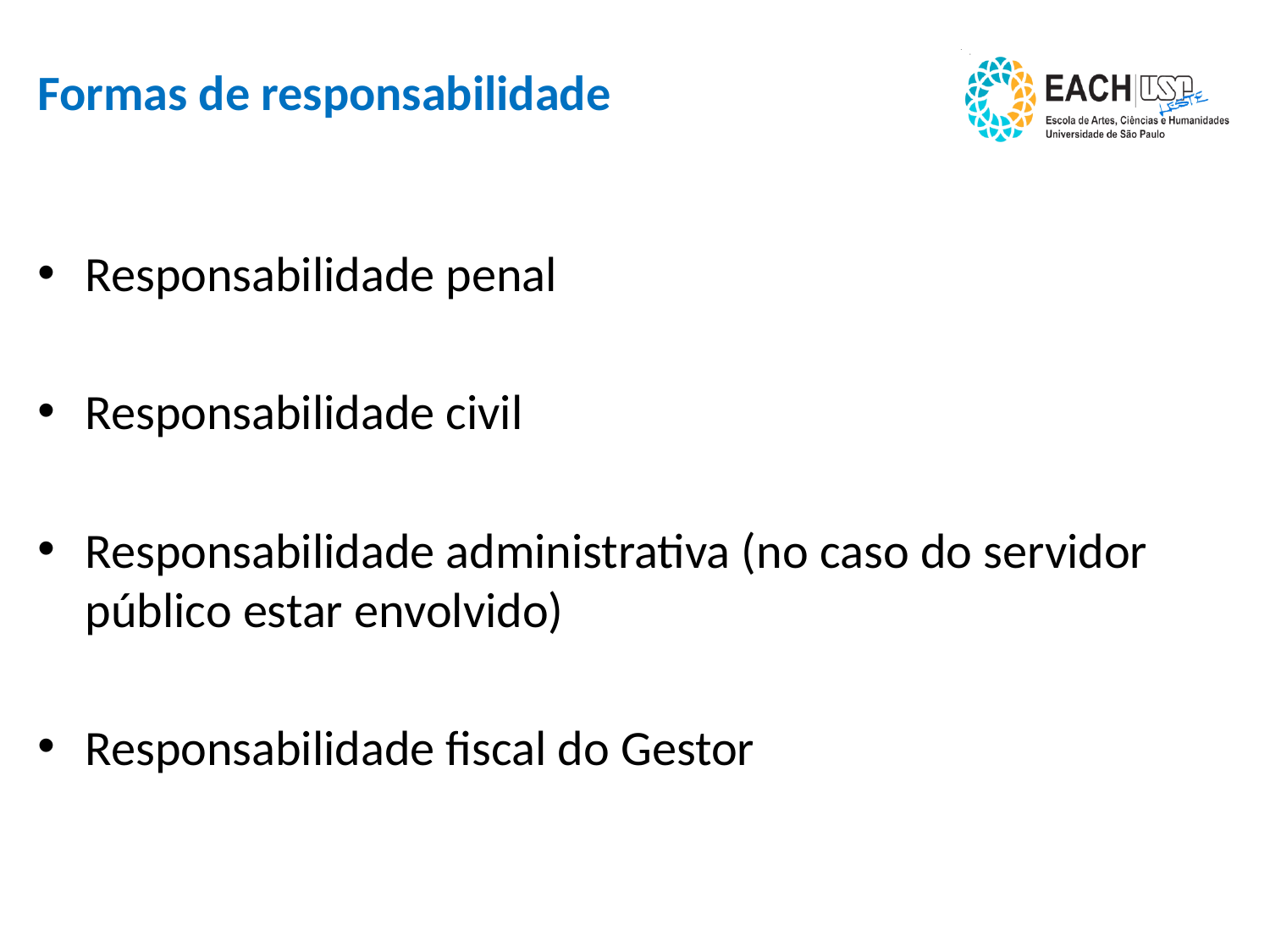

# Formas de responsabilidade

Responsabilidade penal

Responsabilidade civil

Responsabilidade administrativa (no caso do servidor público estar envolvido)

Responsabilidade fiscal do Gestor